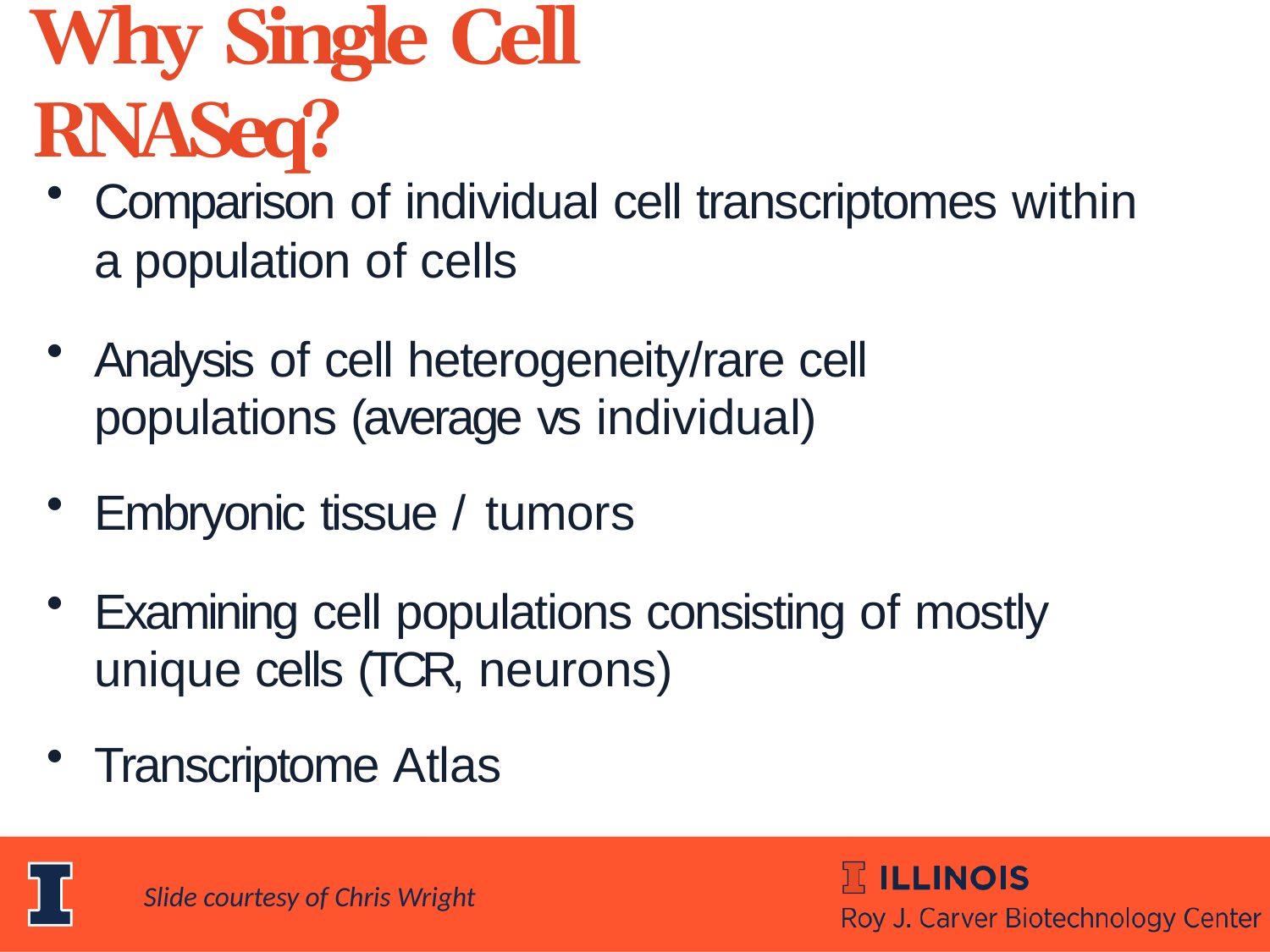

Why Single Cell RNASeq?
Comparison of individual cell transcriptomes within a population of cells
Analysis of cell heterogeneity/rare cell populations (average vs individual)
Embryonic tissue / tumors
Examining cell populations consisting of mostly unique cells (TCR, neurons)
Transcriptome Atlas
Slide courtesy of Chris Wright